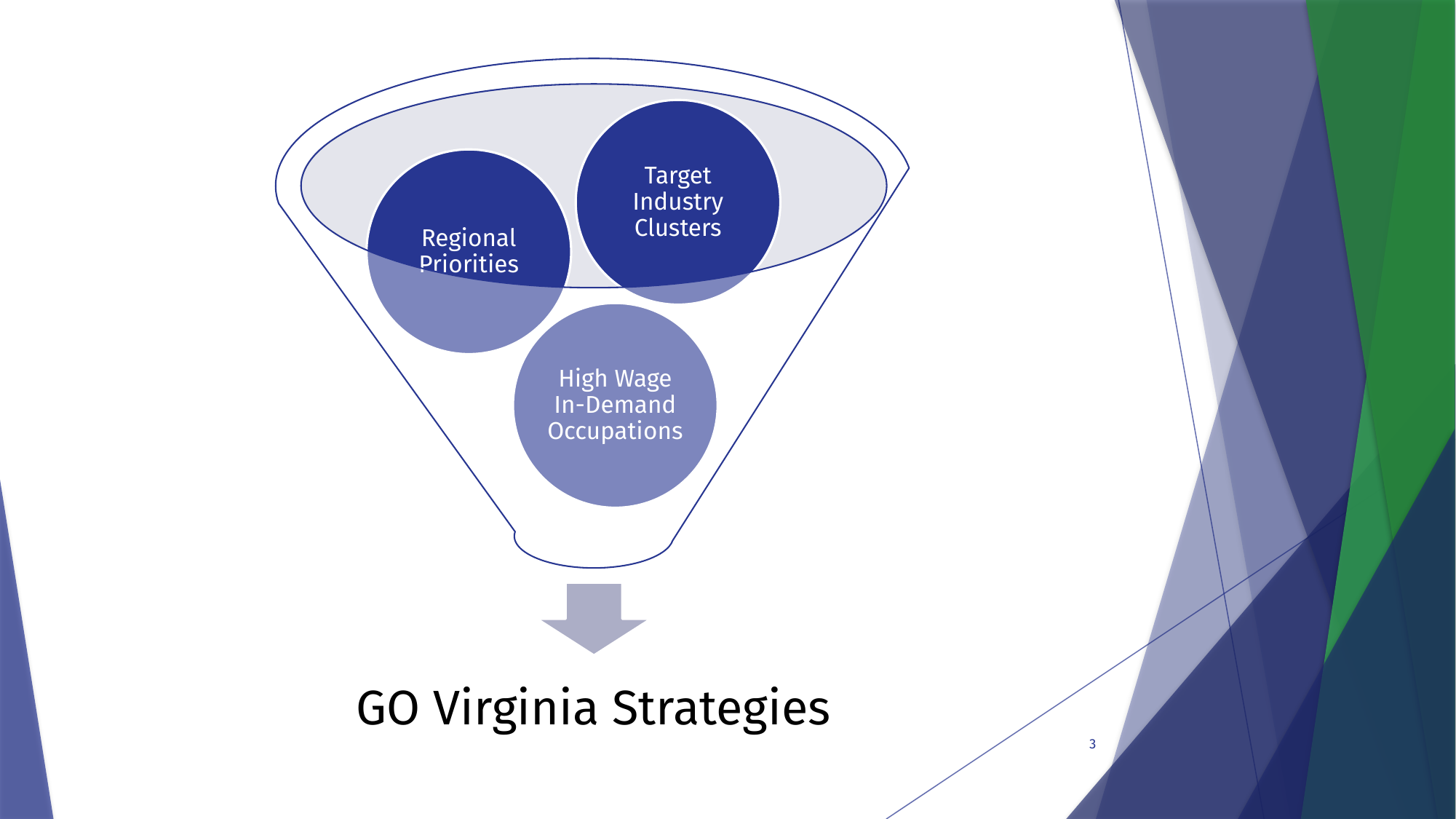

GO Virginia Strategies
High Wage In-Demand Occupations
Regional Priorities
Target Industry Clusters
3